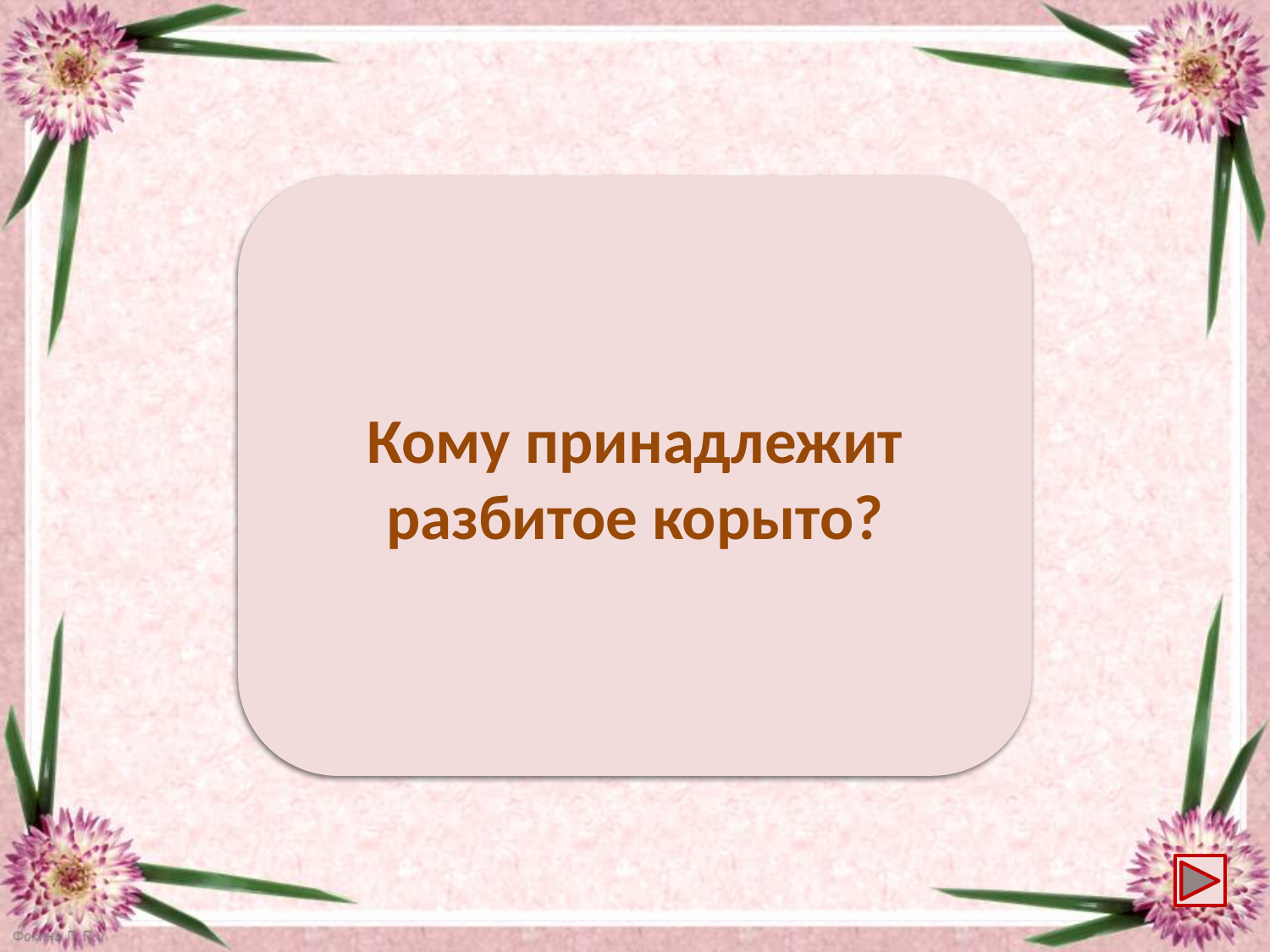

Старухе. «Сказка
о рыбаке и рыбке»
А. С. Пушкина
Кому принадлежит разбитое корыто?